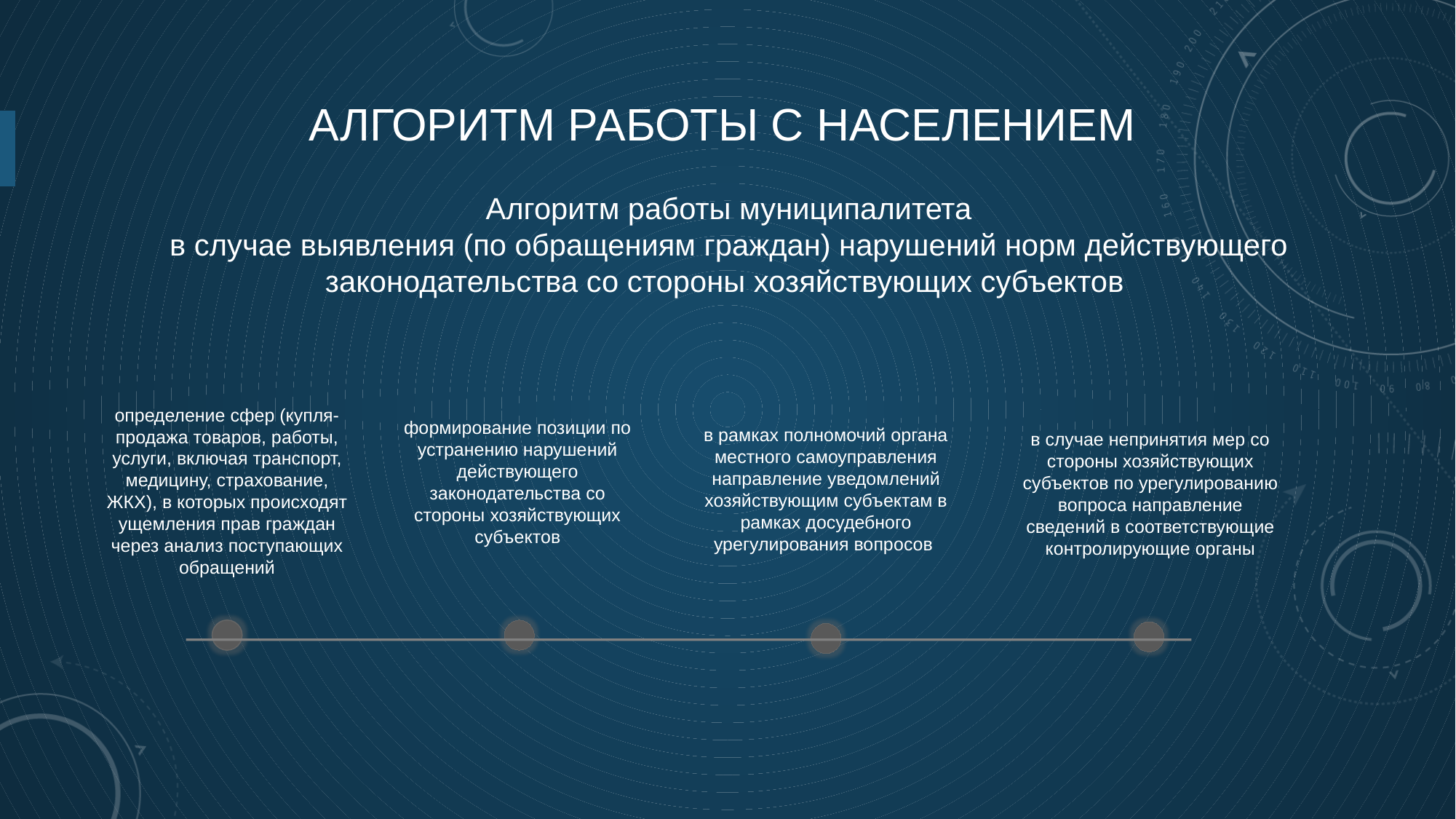

# Алгоритм работы с населением
Алгоритм работы муниципалитета
в случае выявления (по обращениям граждан) нарушений норм действующего законодательства со стороны хозяйствующих субъектов
формирование позиции по устранению нарушений действующего законодательства со стороны хозяйствующих субъектов
в рамках полномочий органа местного самоуправления направление уведомлений хозяйствующим субъектам в рамках досудебного урегулирования вопросов
в случае непринятия мер со стороны хозяйствующих субъектов по урегулированию вопроса направление сведений в соответствующие контролирующие органы
определение сфер (купля-продажа товаров, работы, услуги, включая транспорт, медицину, страхование, ЖКХ), в которых происходят ущемления прав граждан через анализ поступающих обращений